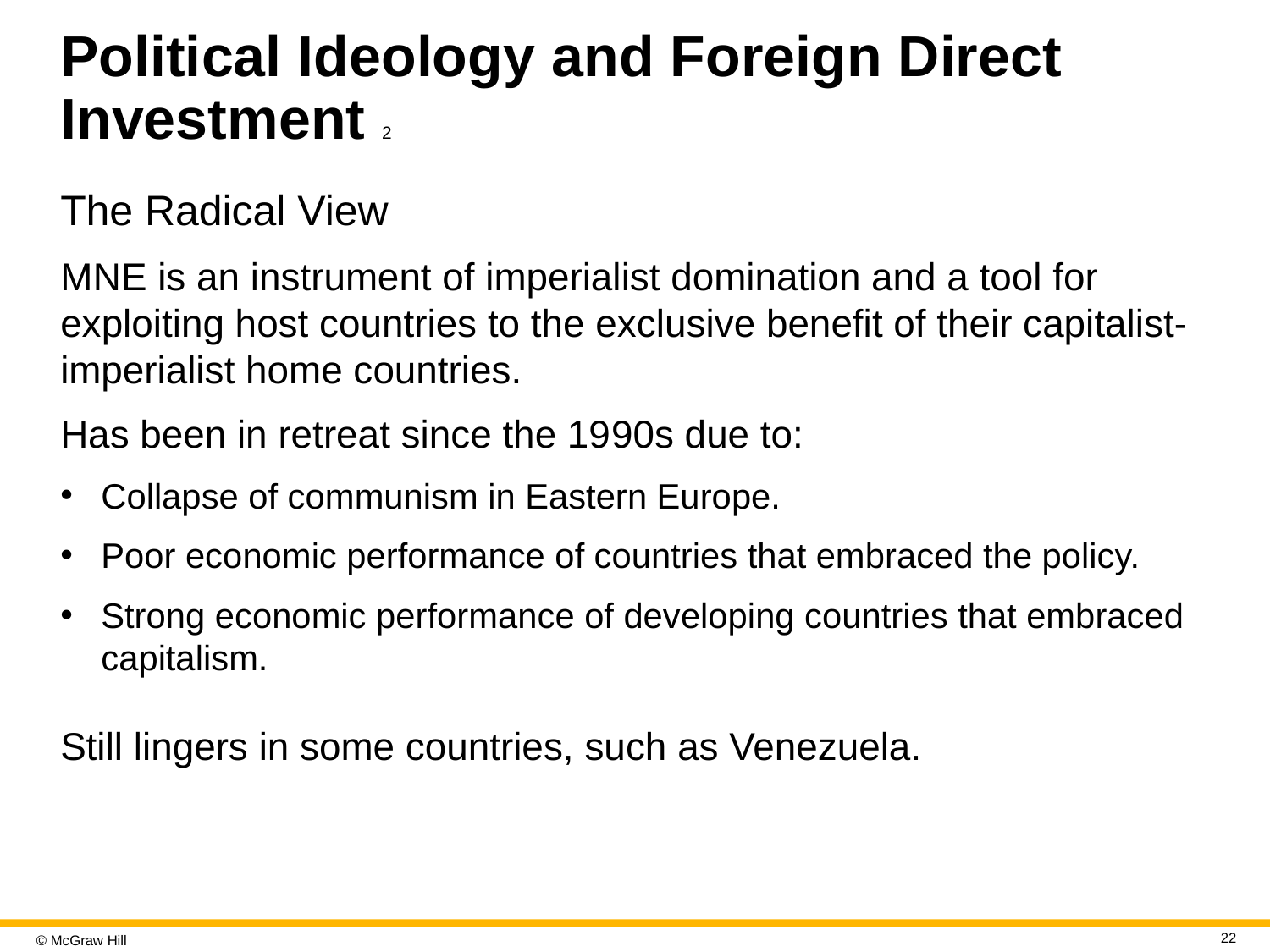

# Political Ideology and Foreign Direct Investment 2
The Radical View
M N E is an instrument of imperialist domination and a tool for exploiting host countries to the exclusive benefit of their capitalist-imperialist home countries.
Has been in retreat since the 19 90s due to:
Collapse of communism in Eastern Europe.
Poor economic performance of countries that embraced the policy.
Strong economic performance of developing countries that embraced capitalism.
Still lingers in some countries, such as Venezuela.